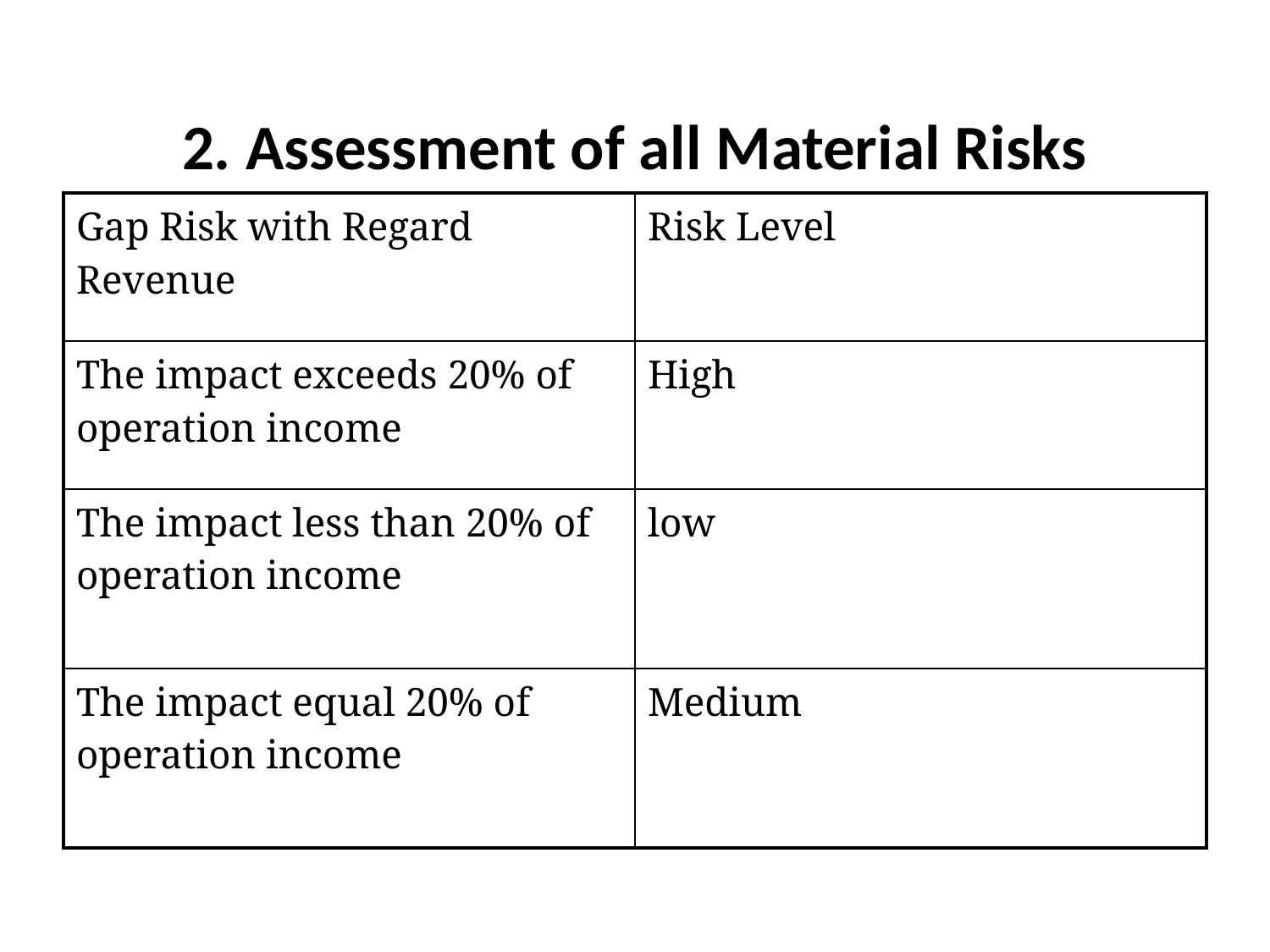

# 2. Assessment of all Material Risks
| Gap Risk with Regard Revenue | Risk Level |
| --- | --- |
| The impact exceeds 20% of operation income | High |
| The impact less than 20% of operation income | low |
| The impact equal 20% of operation income | Medium |